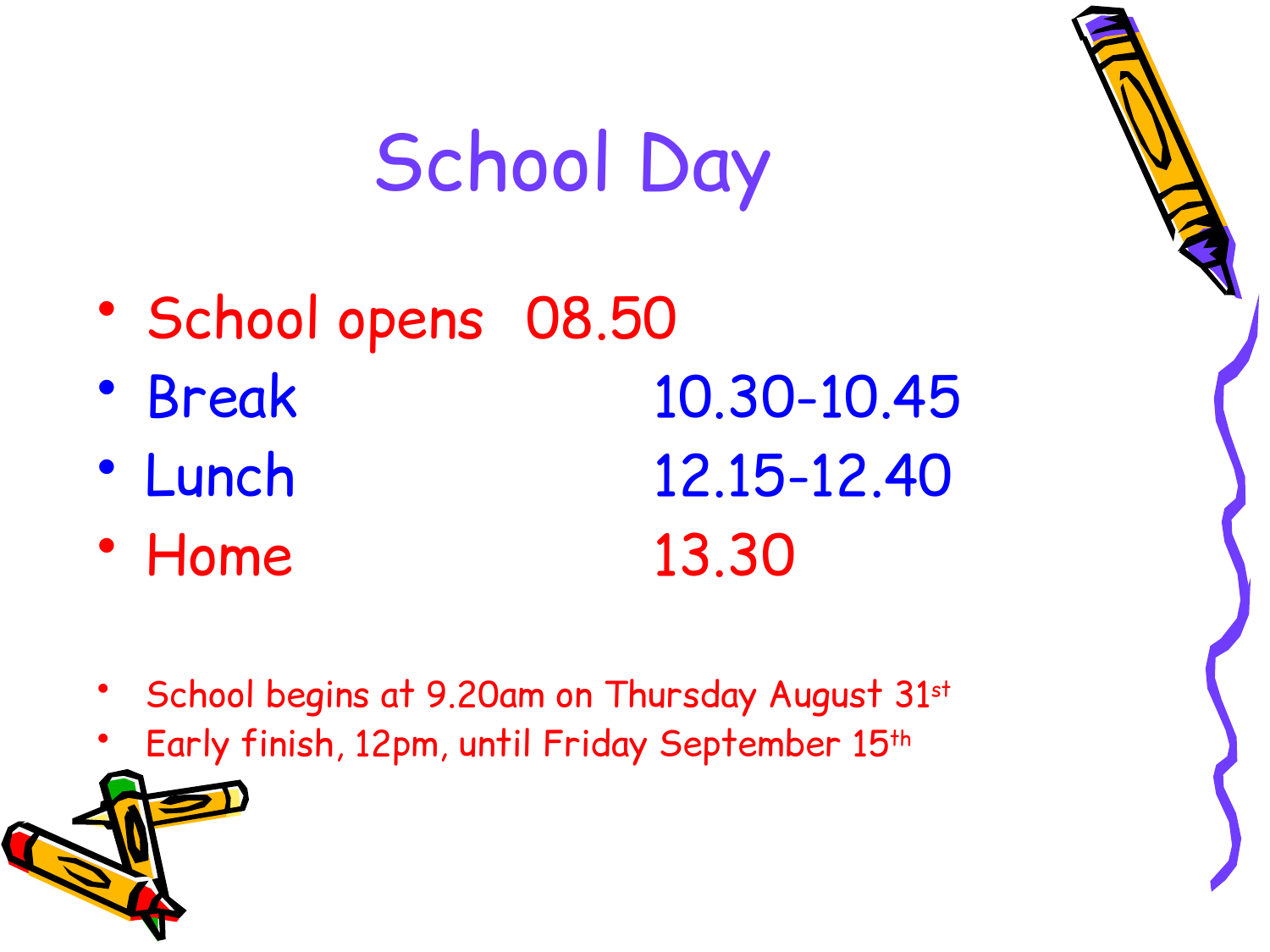

# School Day
School opens 	08.50
Break 			10.30-10.45
Lunch 			12.15-12.40
Home 			13.30

School begins at 9.20am on Thursday August 31st
Early finish, 12pm, until Friday September 15th